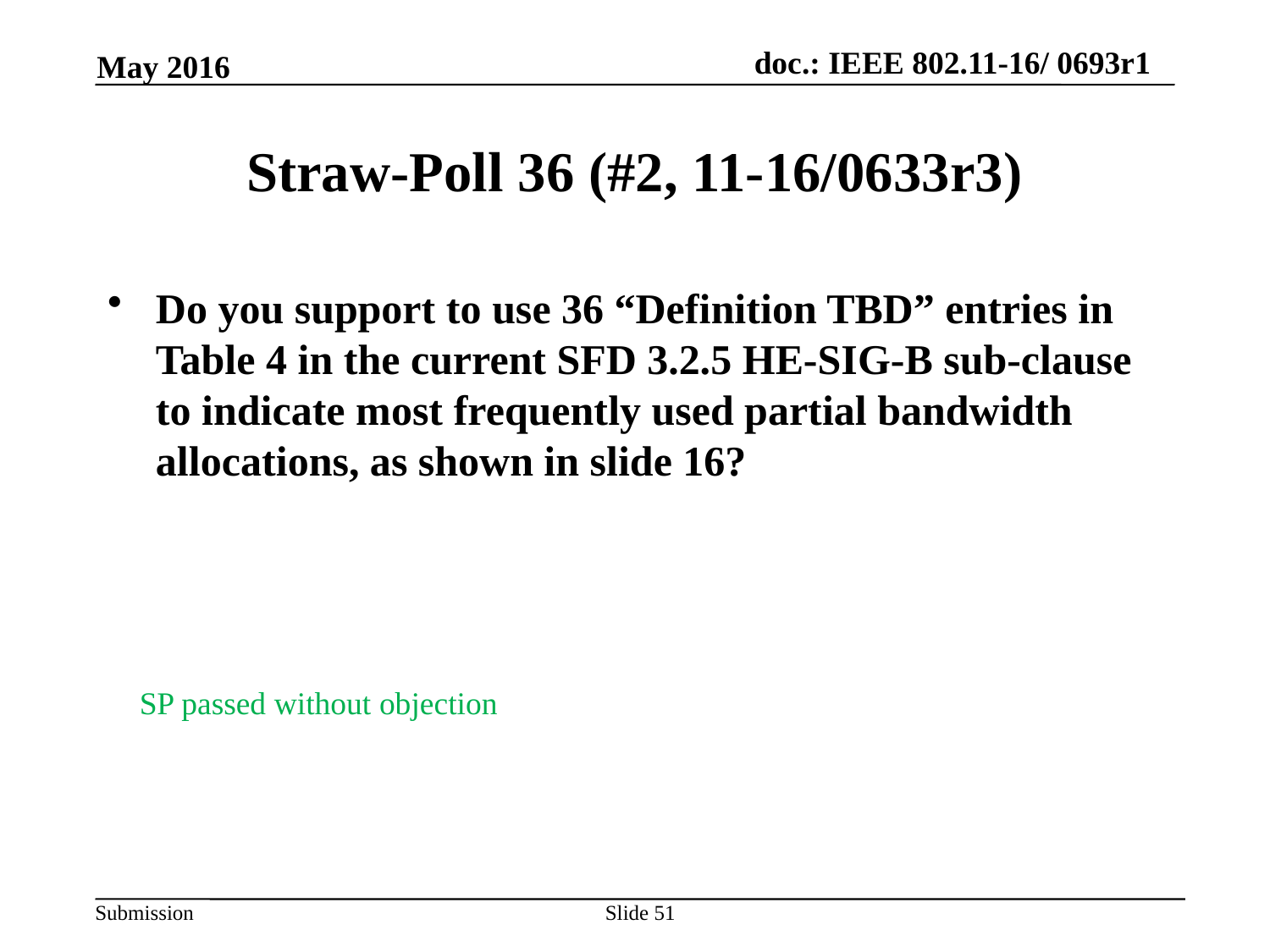

May 2016
# Straw-Poll 36 (#2, 11-16/0633r3)
Do you support to use 36 “Definition TBD” entries in Table 4 in the current SFD 3.2.5 HE-SIG-B sub-clause to indicate most frequently used partial bandwidth allocations, as shown in slide 16?
SP passed without objection
Slide 51